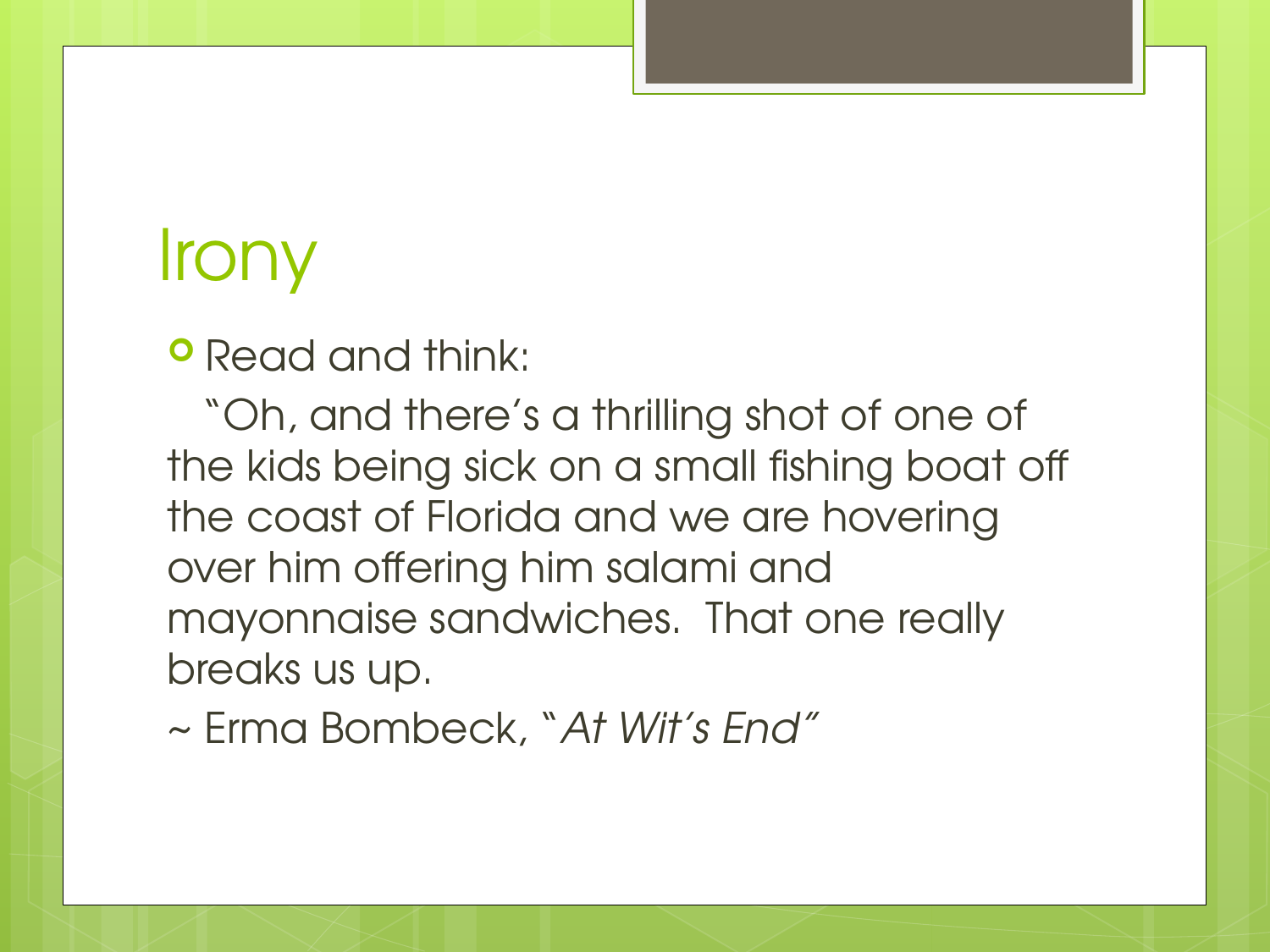

# Irony
Read and think:
   “Oh, and there’s a thrilling shot of one of the kids being sick on a small fishing boat off the coast of Florida and we are hovering over him offering him salami and mayonnaise sandwiches.  That one really breaks us up.
~ Erma Bombeck, “At Wit’s End”